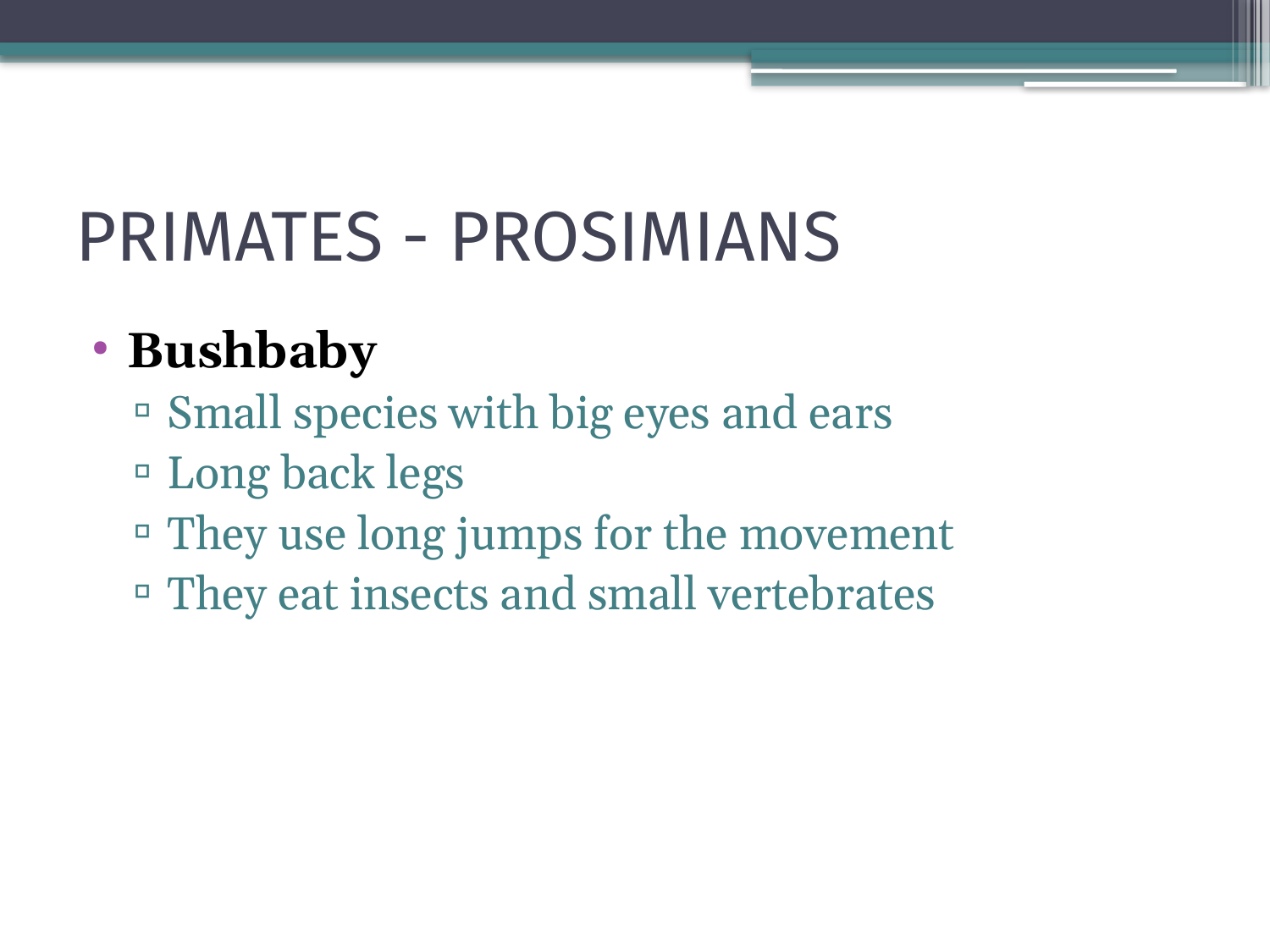

# PRIMATES - PROSIMIANS
Bushbaby
Small species with big eyes and ears
Long back legs
They use long jumps for the movement
They eat insects and small vertebrates